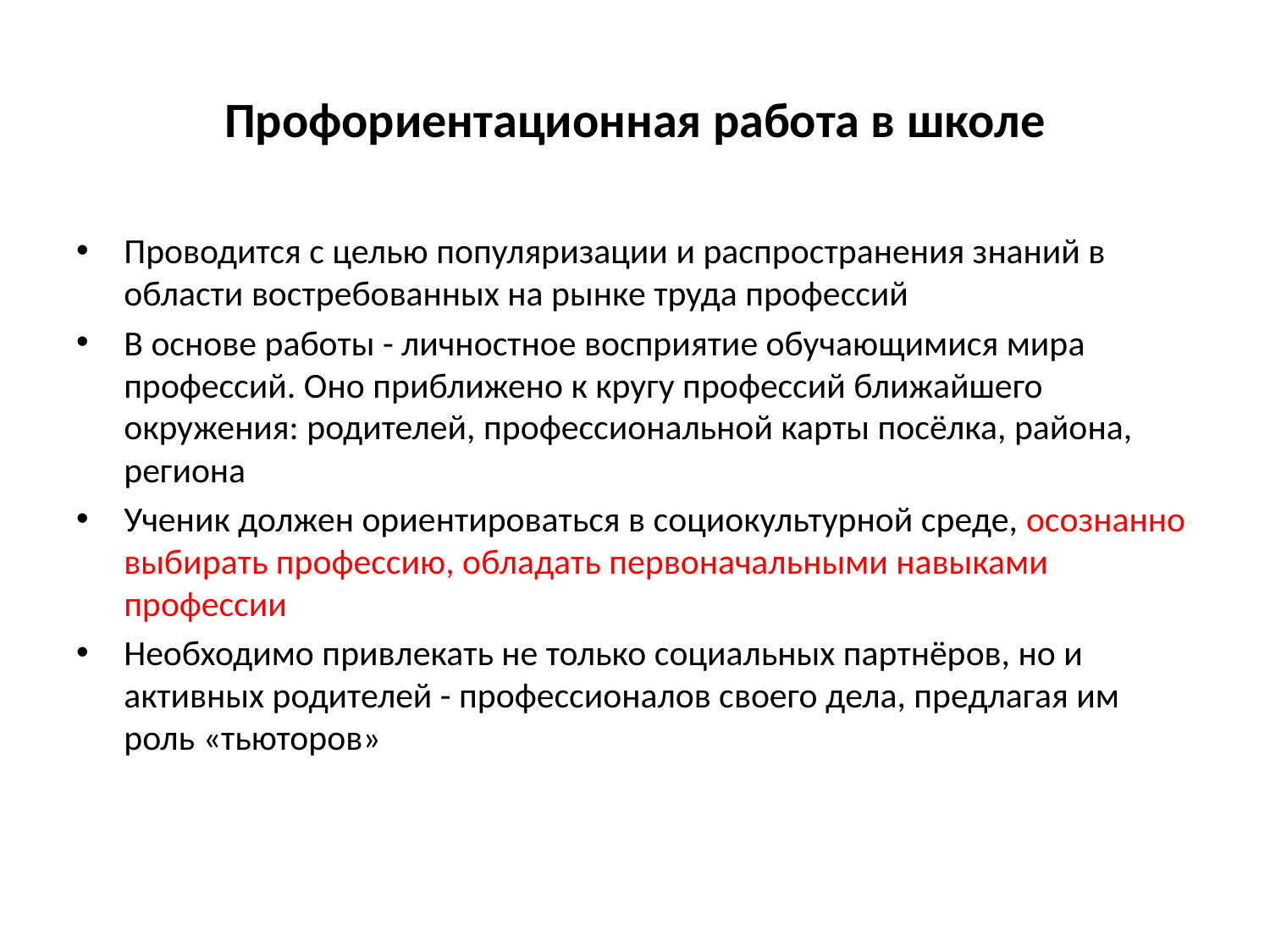

# Профориентационная работа в школе
Проводится с целью популяризации и распространения знаний в области востребованных на рынке труда профессий
В основе работы - личностное восприятие обучающимися мира профессий. Оно приближено к кругу профессий ближайшего окружения: родителей, профессиональной карты посёлка, района, региона
Ученик должен ориентироваться в социокультурной среде, осознанно выбирать профессию, обладать первоначальными навыками профессии
Необходимо привлекать не только социальных партнёров, но и активных родителей - профессионалов своего дела, предлагая им роль «тьюторов»